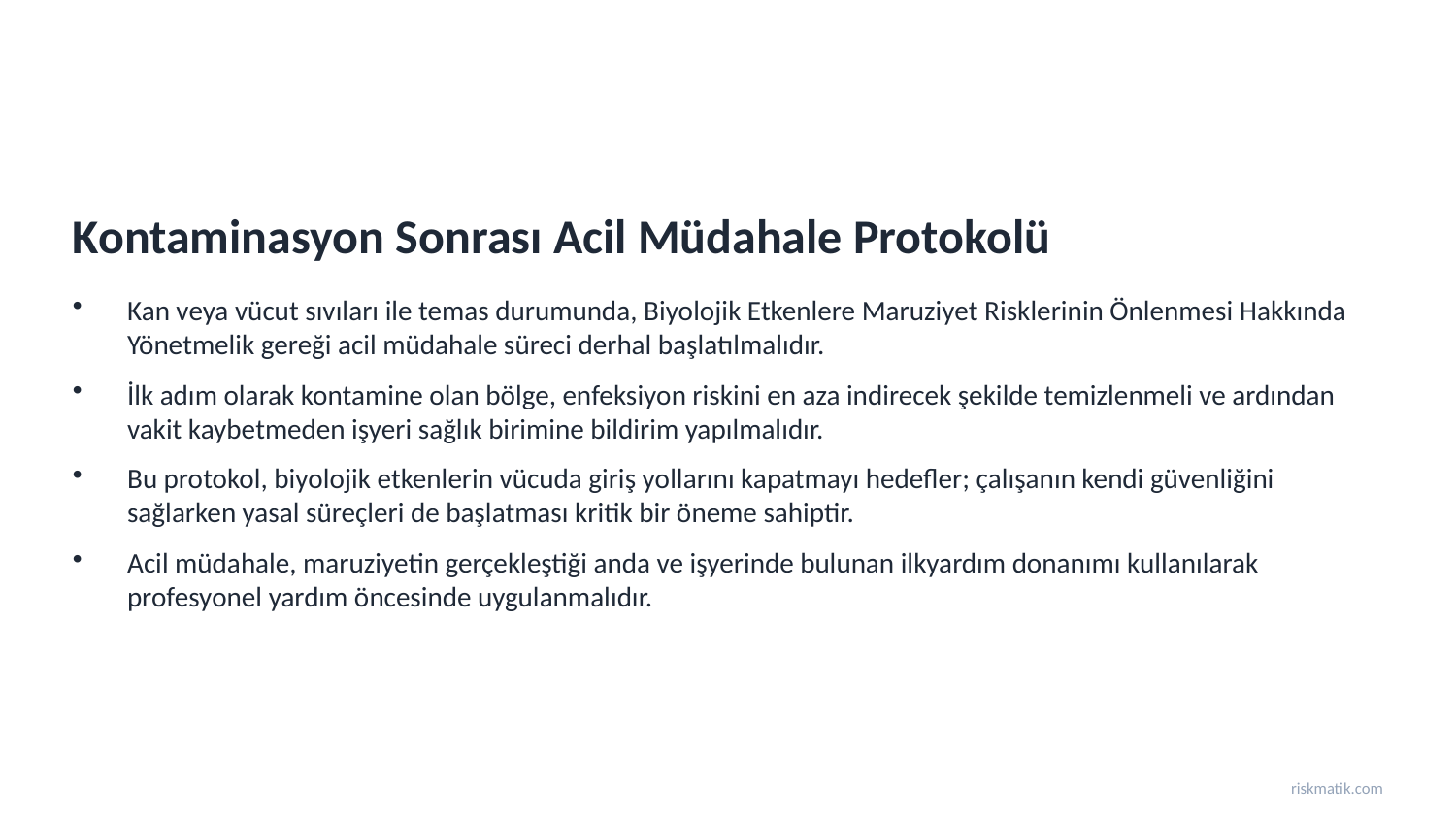

Kontaminasyon Sonrası Acil Müdahale Protokolü
Kan veya vücut sıvıları ile temas durumunda, Biyolojik Etkenlere Maruziyet Risklerinin Önlenmesi Hakkında Yönetmelik gereği acil müdahale süreci derhal başlatılmalıdır.
İlk adım olarak kontamine olan bölge, enfeksiyon riskini en aza indirecek şekilde temizlenmeli ve ardından vakit kaybetmeden işyeri sağlık birimine bildirim yapılmalıdır.
Bu protokol, biyolojik etkenlerin vücuda giriş yollarını kapatmayı hedefler; çalışanın kendi güvenliğini sağlarken yasal süreçleri de başlatması kritik bir öneme sahiptir.
Acil müdahale, maruziyetin gerçekleştiği anda ve işyerinde bulunan ilkyardım donanımı kullanılarak profesyonel yardım öncesinde uygulanmalıdır.
riskmatik.com